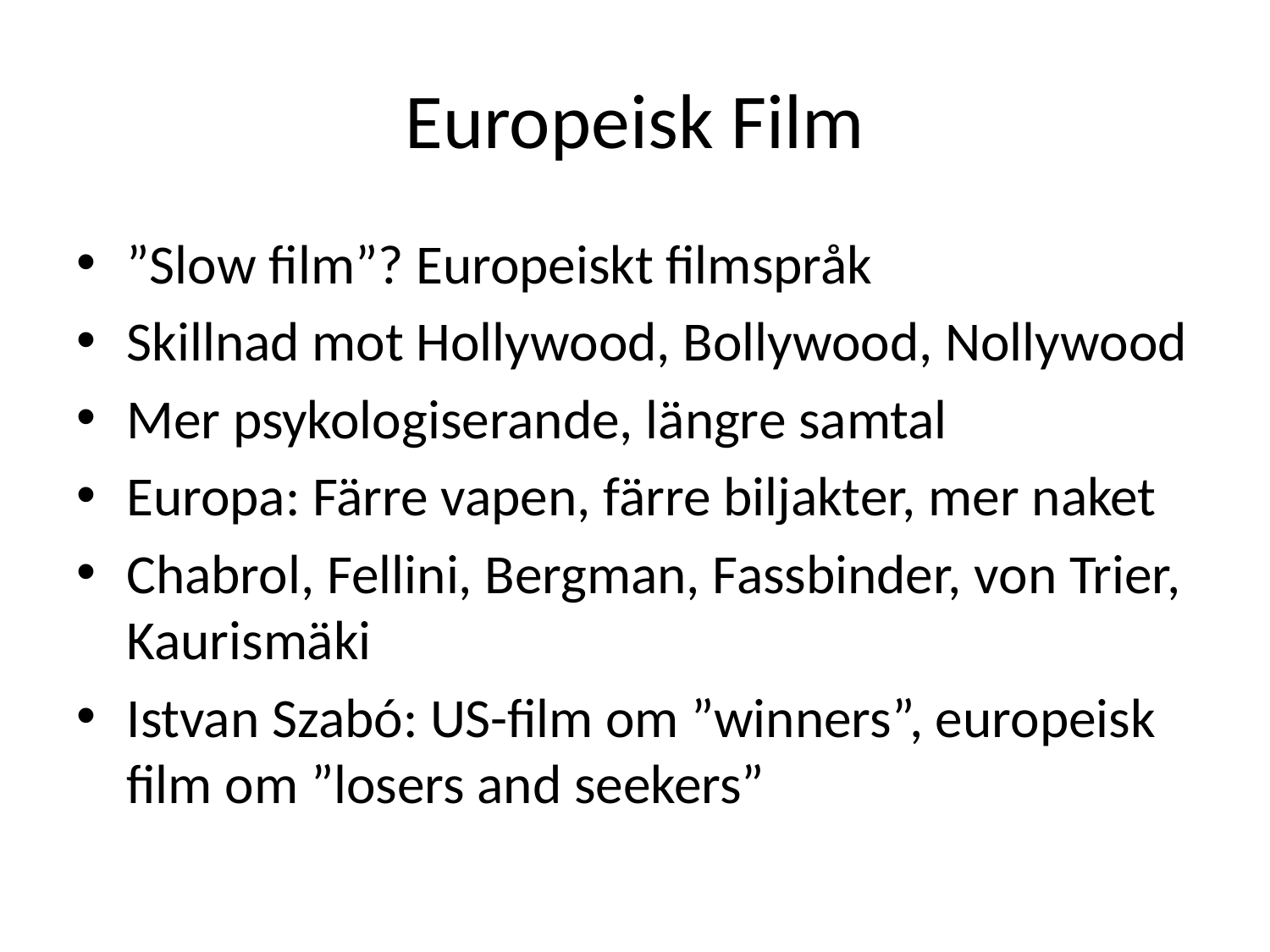

# Europeisk Film
”Slow film”? Europeiskt filmspråk
Skillnad mot Hollywood, Bollywood, Nollywood
Mer psykologiserande, längre samtal
Europa: Färre vapen, färre biljakter, mer naket
Chabrol, Fellini, Bergman, Fassbinder, von Trier, Kaurismäki
Istvan Szabó: US-film om ”winners”, europeisk film om ”losers and seekers”